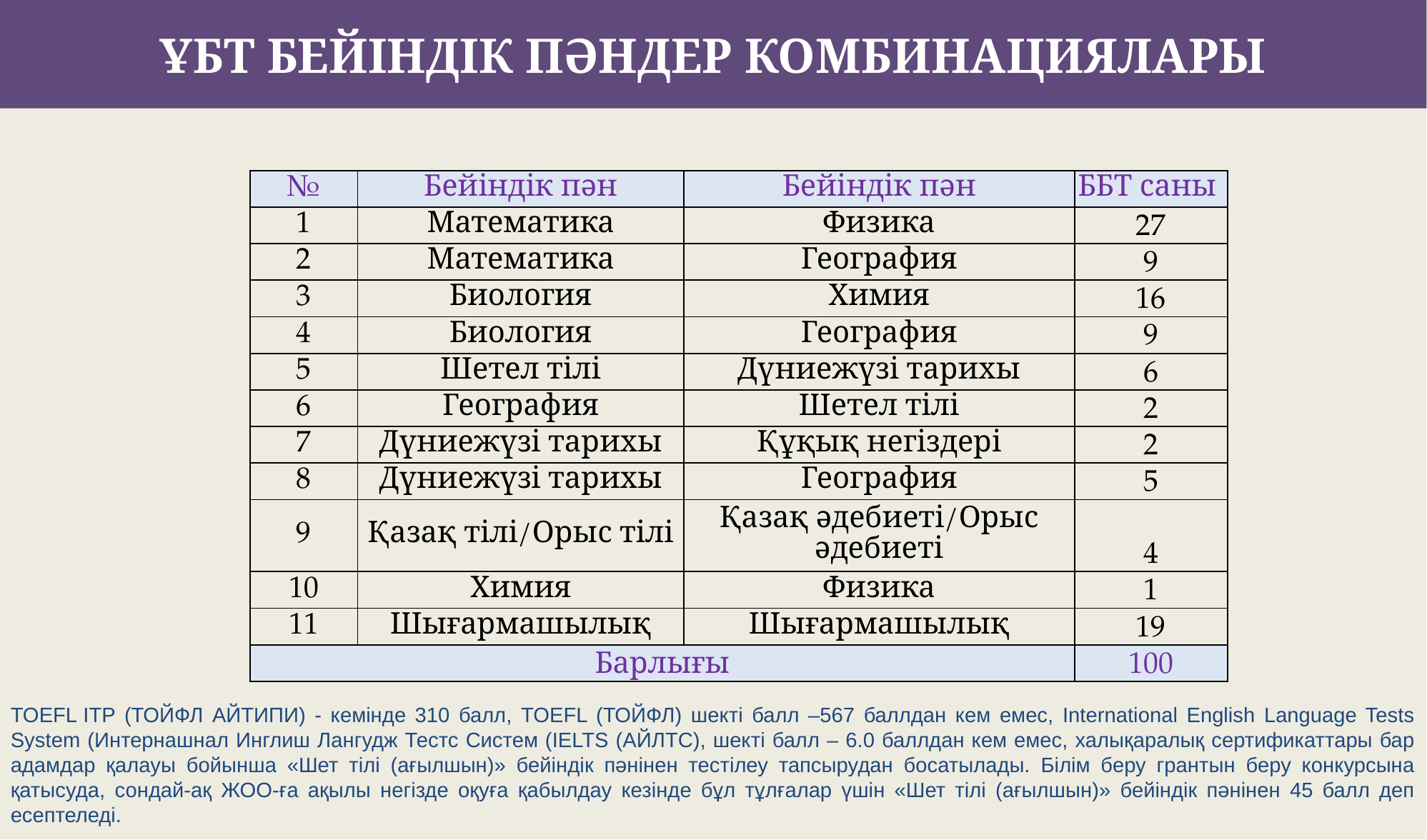

ҰБТ БЕЙІНДІК ПӘНДЕР КОМБИНАЦИЯЛАРЫ

| № | Бейіндік пән | Бейіндік пән | ББТ саны |
| --- | --- | --- | --- |
| 1 | Математика | Физика | 27 |
| 2 | Математика | География | 9 |
| 3 | Биология | Химия | 16 |
| 4 | Биология | География | 9 |
| 5 | Шетел тілі | Дүниежүзі тарихы | 6 |
| 6 | География | Шетел тілі | 2 |
| 7 | Дүниежүзі тарихы | Құқық негіздері | 2 |
| 8 | Дүниежүзі тарихы | География | 5 |
| 9 | Қазақ тілі/Орыс тілі | Қазақ әдебиеті/Орыс әдебиеті | 4 |
| 10 | Химия | Физика | 1 |
| 11 | Шығармашылық | Шығармашылық | 19 |
| Барлығы |  |  | 100 |
TOEFL ITP (ТОЙФЛ АЙТИПИ) - кемінде 310 балл, TOEFL (ТОЙФЛ) шекті балл –567 баллдан кем емес, International English Language Tests System (Интернашнал Инглиш Лангудж Тестс Систем (IELTS (АЙЛТС), шекті балл – 6.0 баллдан кем емес, халықаралық сертификаттары бар адамдар қалауы бойынша «Шет тілі (ағылшын)» бейіндік пәнінен тестілеу тапсырудан босатылады. Білім беру грантын беру конкурсына қатысуда, сондай-ақ ЖОО-ға ақылы негізде оқуға қабылдау кезінде бұл тұлғалар үшін «Шет тілі (ағылшын)» бейіндік пәнінен 45 балл деп есептеледі.